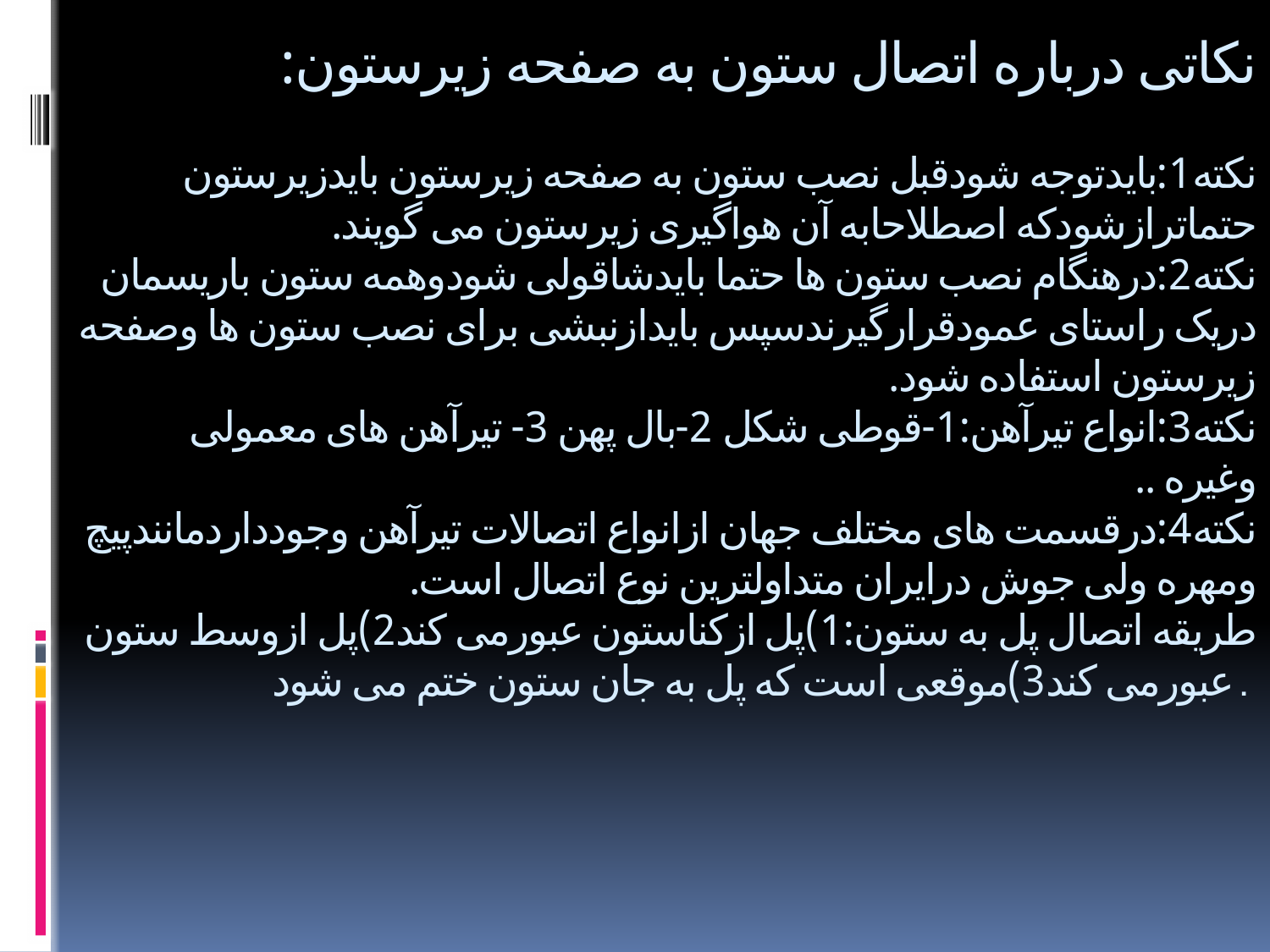

# نکاتی درباره اتصال ستون به صفحه زیرستون: نکته1:بایدتوجه شودقبل نصب ستون به صفحه زیرستون بایدزیرستون حتماترازشودکه اصطلاحابه آن هواگیری زیرستون می گویند. نکته2:درهنگام نصب ستون ها حتما بایدشاقولی شودوهمه ستون باریسمان دریک راستای عمودقرارگیرندسپس بایدازنبشی برای نصب ستون ها وصفحه زیرستون استفاده شود. نکته3:انواع تیرآهن:1-قوطی شکل 2-بال پهن 3- تیرآهن های معمولی وغیره .. نکته4:درقسمت های مختلف جهان ازانواع اتصالات تیرآهن وجودداردمانندپیچ ومهره ولی جوش درایران متداولترین نوع اتصال است. طریقه اتصال پل به ستون:1)پل ازکناستون عبورمی کند2)پل ازوسط ستون عبورمی کند3)موقعی است که پل به جان ستون ختم می شود.